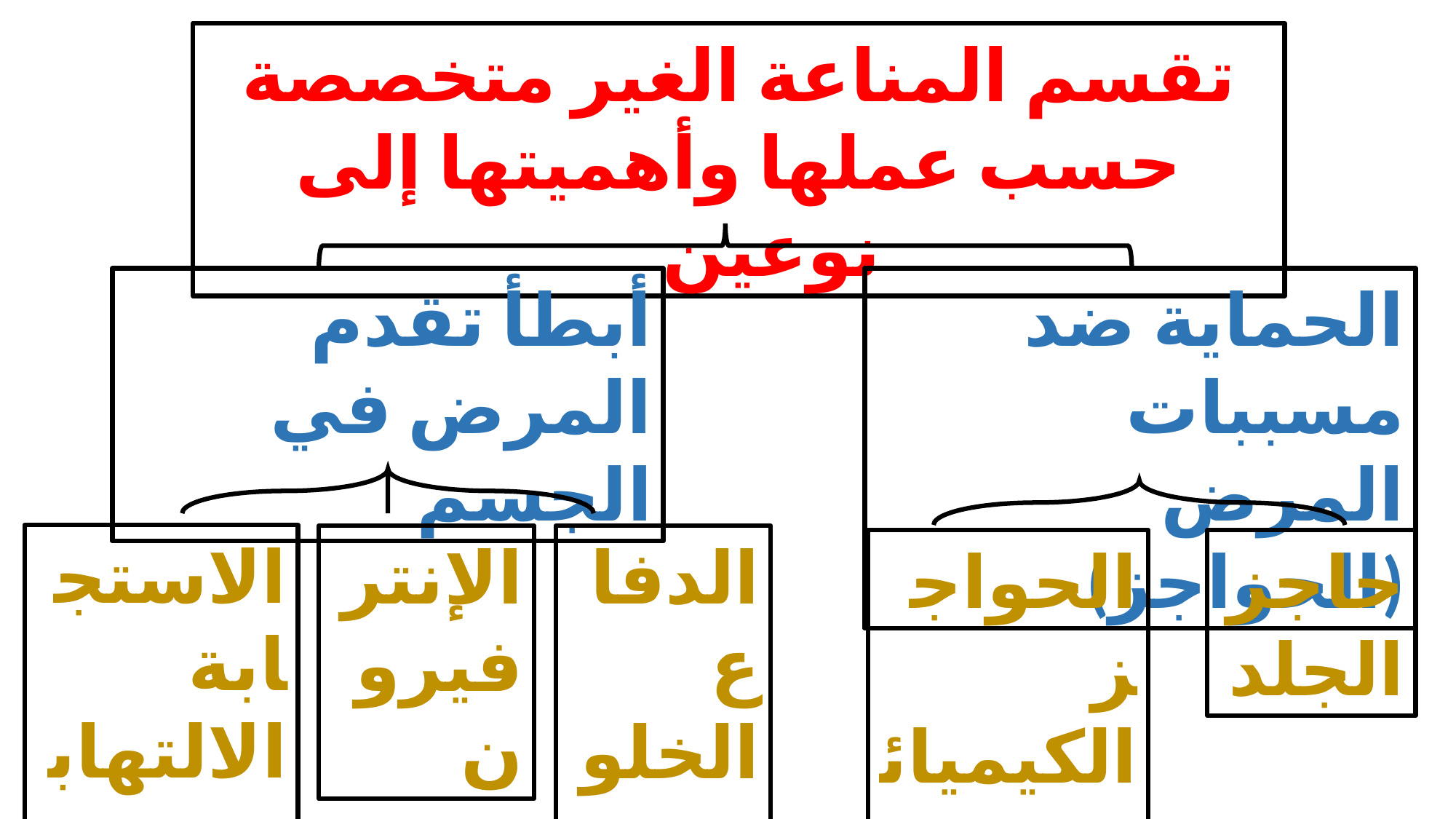

تقسم المناعة الغير متخصصة حسب عملها وأهميتها إلى نوعين
أبطأ تقدم المرض في الجسم
الحماية ضد مسببات المرض (الحواجز)

الاستجابة الالتهابية
الإنتر فيرون
الدفاع الخلوي
الحواجز الكيميائية
حاجز الجلد